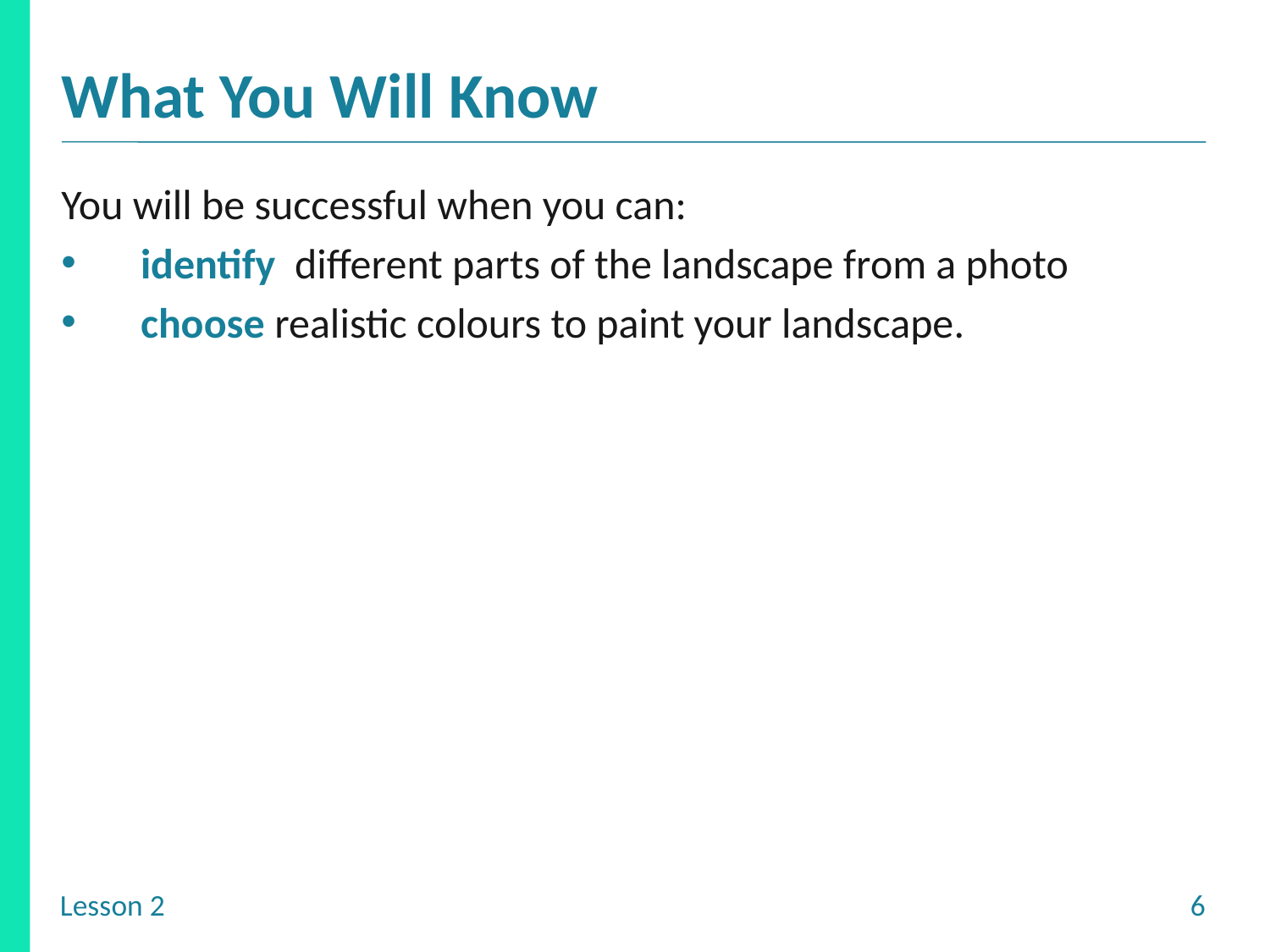

You will be successful when you can:
identify  different parts of the landscape from a photo
choose realistic colours to paint your landscape.